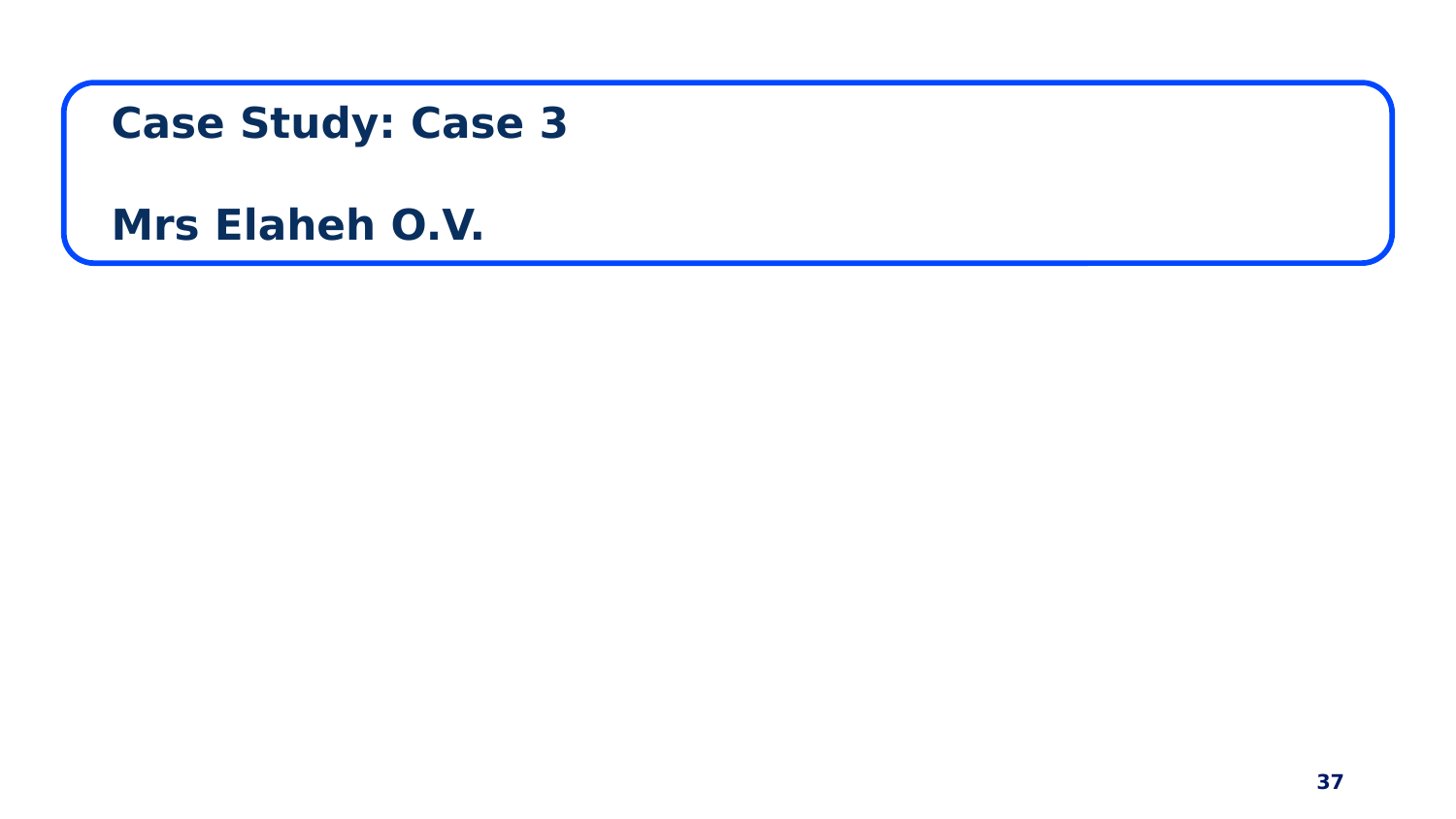

Case Study: Case 3

Mrs Elaheh O.V.
37